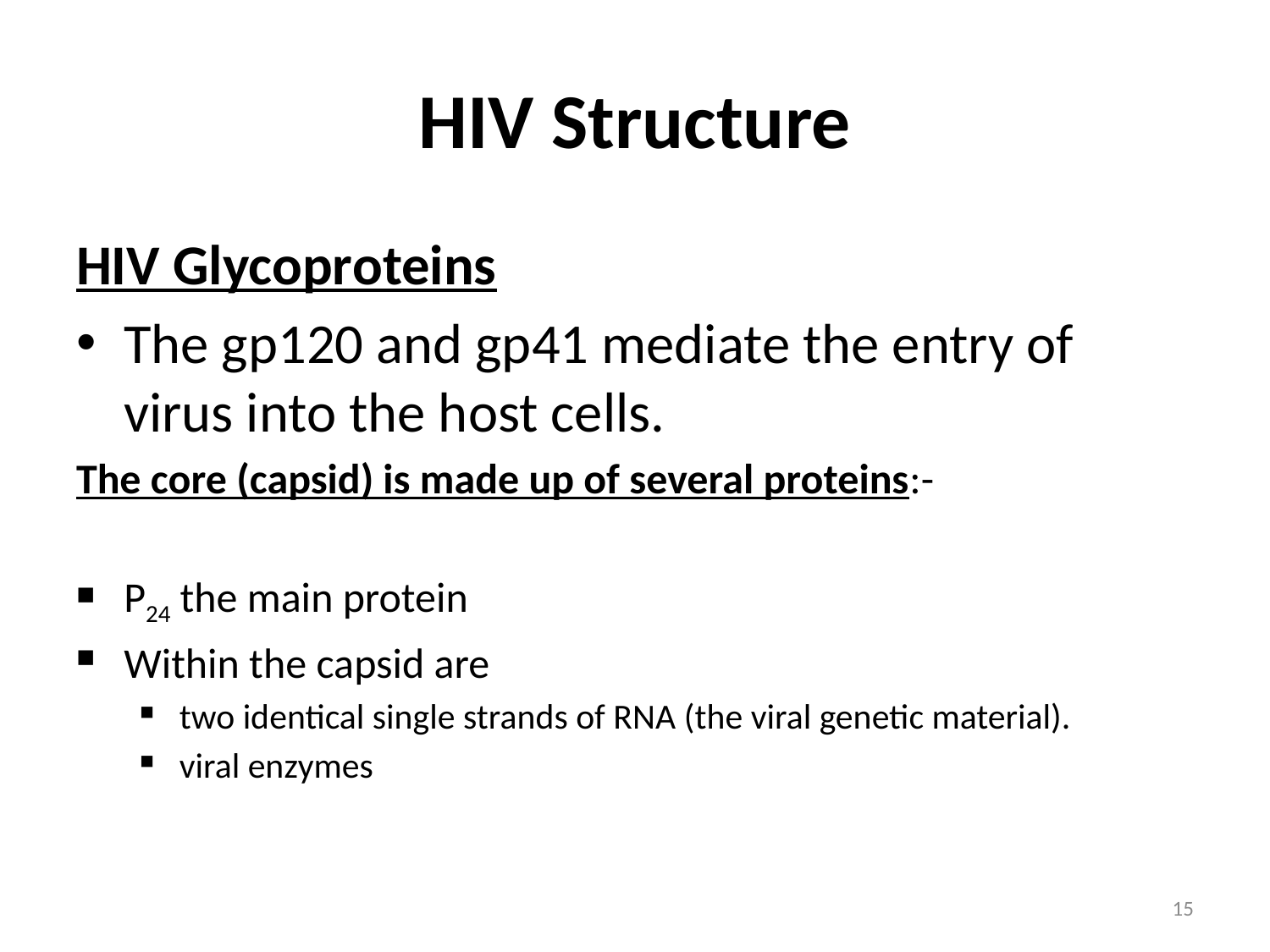

# HIV Structure
HIV Glycoproteins
The gp120 and gp41 mediate the entry of virus into the host cells.
The core (capsid) is made up of several proteins:-

P24 the main protein
Within the capsid are
two identical single strands of RNA (the viral genetic material).
viral enzymes

15